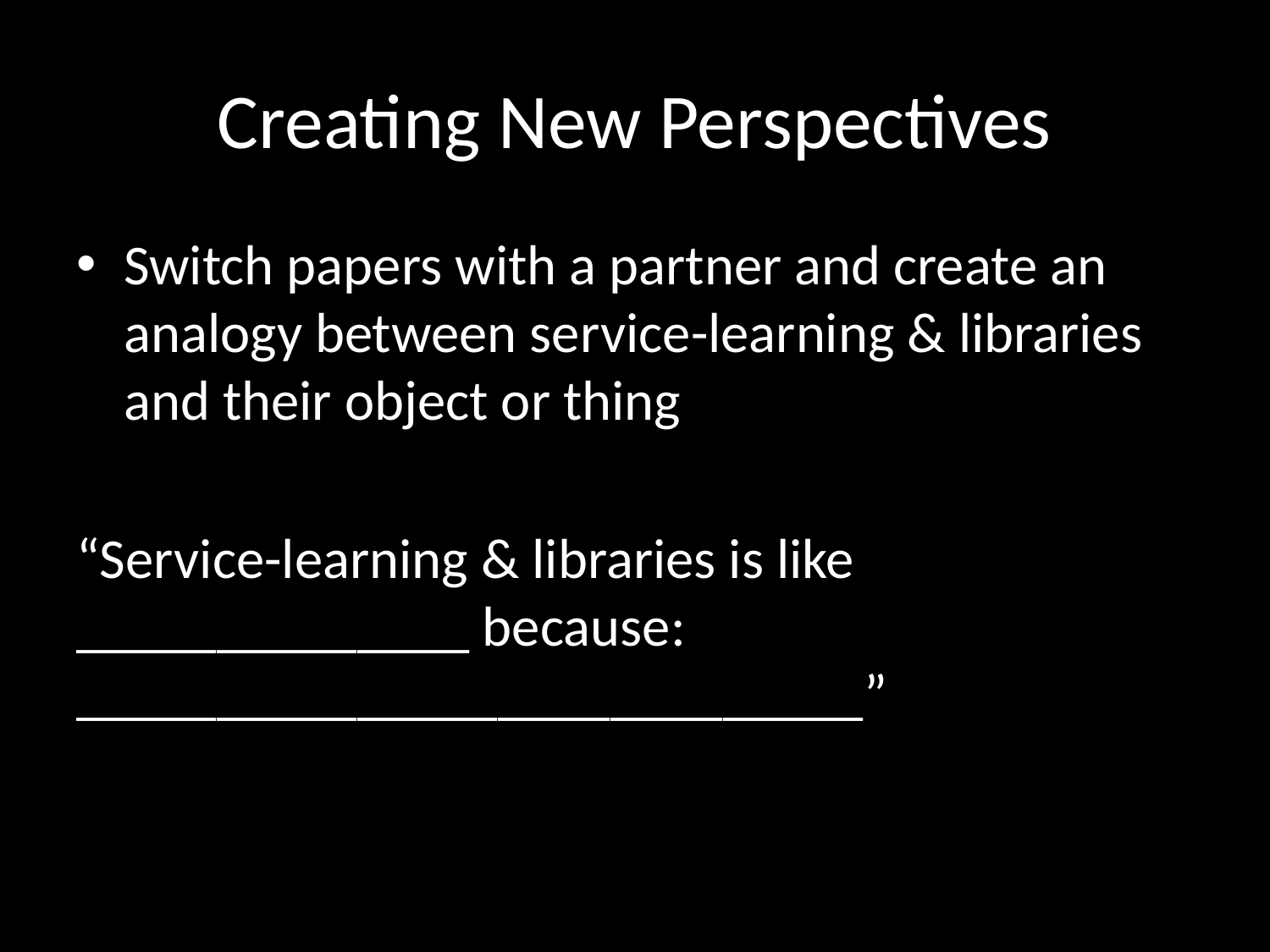

# Creating New Perspectives
Switch papers with a partner and create an analogy between service-learning & libraries and their object or thing

“Service-learning & libraries is like ______________ because: ____________________________”